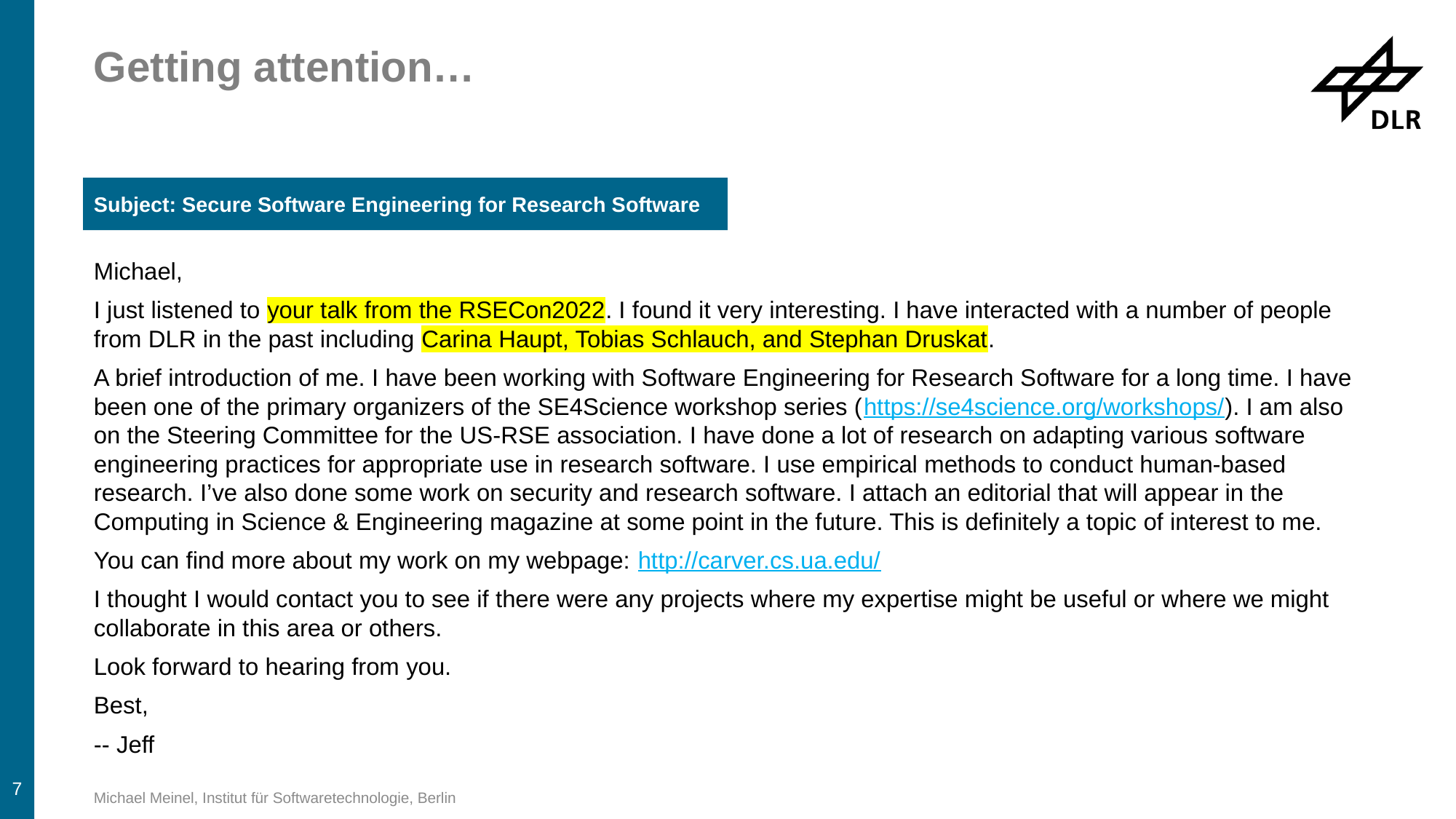

# Getting attention…
Subject: Secure Software Engineering for Research Software
Michael,
I just listened to your talk from the RSECon2022. I found it very interesting. I have interacted with a number of people from DLR in the past including Carina Haupt, Tobias Schlauch, and Stephan Druskat.
A brief introduction of me. I have been working with Software Engineering for Research Software for a long time. I have been one of the primary organizers of the SE4Science workshop series (https://se4science.org/workshops/). I am also on the Steering Committee for the US-RSE association. I have done a lot of research on adapting various software engineering practices for appropriate use in research software. I use empirical methods to conduct human-based research. I’ve also done some work on security and research software. I attach an editorial that will appear in the Computing in Science & Engineering magazine at some point in the future. This is definitely a topic of interest to me.
You can find more about my work on my webpage: http://carver.cs.ua.edu/
I thought I would contact you to see if there were any projects where my expertise might be useful or where we might collaborate in this area or others.
Look forward to hearing from you.
Best,
-- Jeff

7
Michael Meinel, Institut für Softwaretechnologie, Berlin